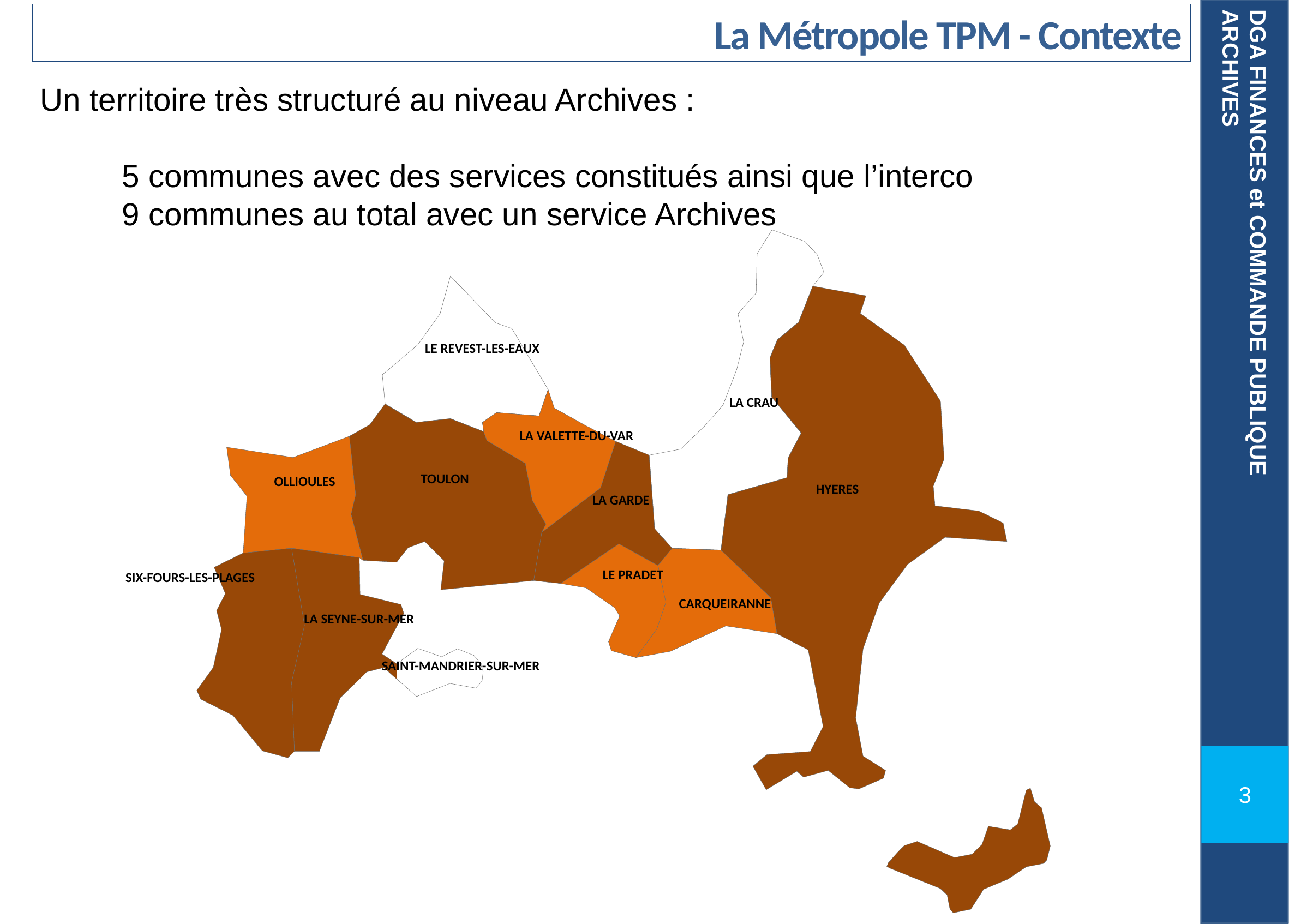

La Métropole TPM - Contexte
Un territoire très structuré au niveau Archives :

	5 communes avec des services constitués ainsi que l’interco
	9 communes au total avec un service Archives

LE REVEST-LES-EAUX

LA CRAU

LA VALETTE-DU-VAR

TOULON
OLLIOULES
HYERES
LA GARDE

LE PRADET
SIX-FOURS-LES-PLAGES
CARQUEIRANNE
LA SEYNE-SUR-MER

SAINT-MANDRIER-SUR-MER